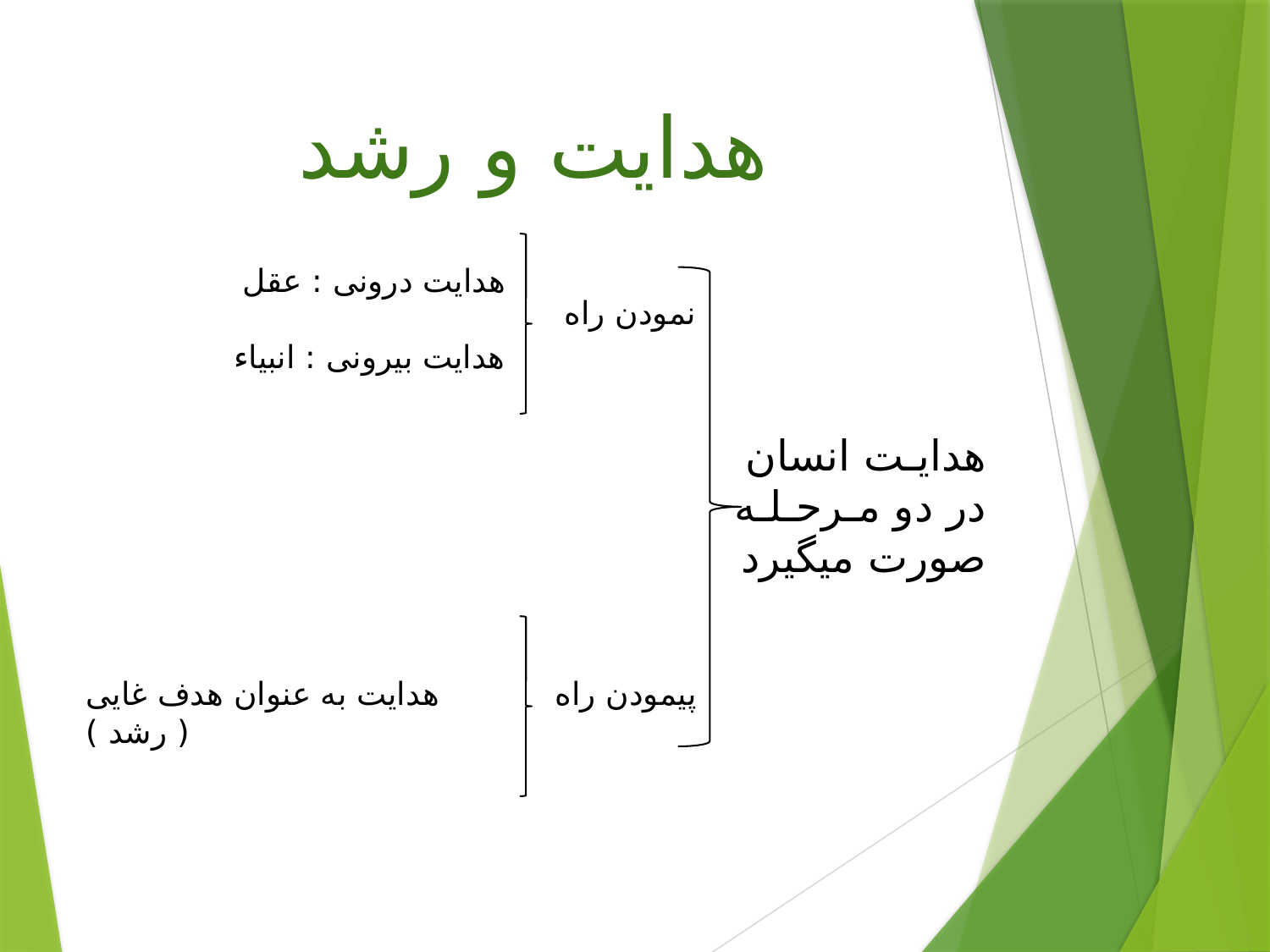

هدایت و رشد

هدایت درونی : عقل

هدایت بیرونی : انبیاء

نمودن راه

پیمودن راه

هدایـت انسان
در دو مـرحـلـه
صورت میگیرد

هدایت به عنوان هدف غایی ( رشد )